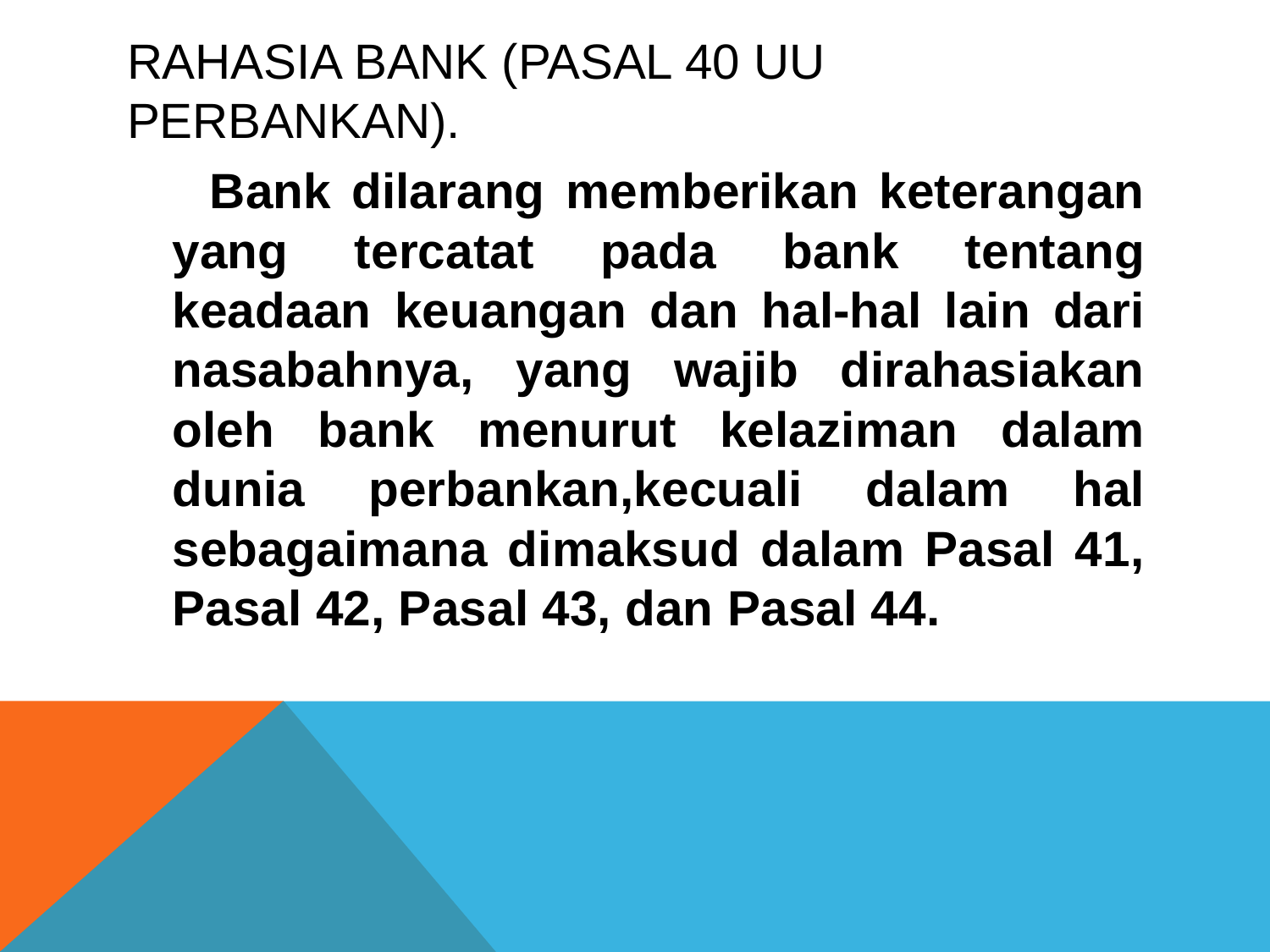

# Rahasia bank (Pasal 40 UU perbankan).
      Bank dilarang memberikan keterangan yang tercatat pada bank tentang keadaan keuangan dan hal-hal lain dari nasabahnya, yang wajib dirahasiakan oleh bank menurut kelaziman dalam dunia perbankan,kecuali dalam hal sebagaimana dimaksud dalam Pasal 41, Pasal 42, Pasal 43, dan Pasal 44.